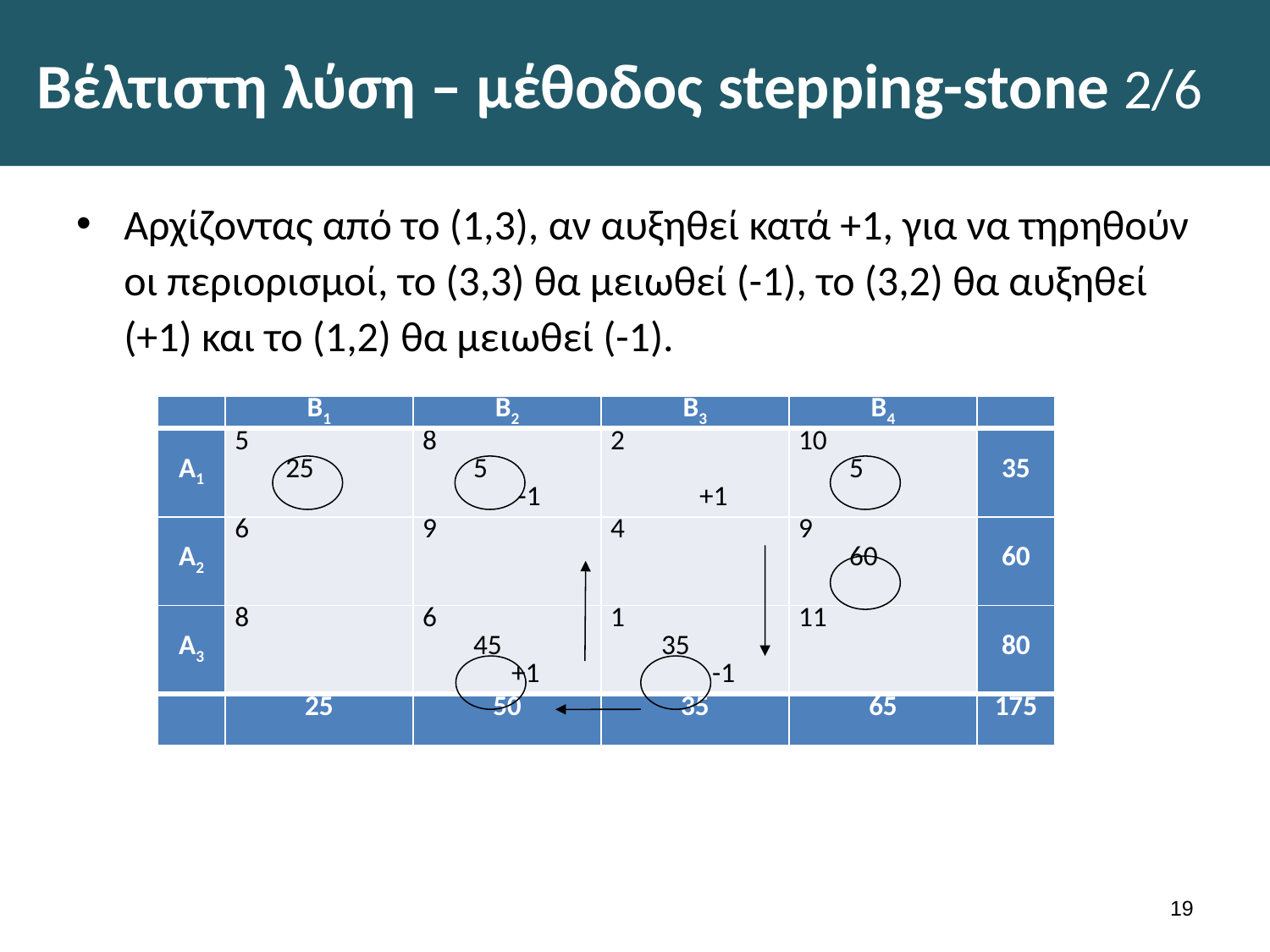

# Βέλτιστη λύση – μέθοδος stepping-stone 2/6
Αρχίζοντας από το (1,3), αν αυξηθεί κατά +1, για να τηρηθούν οι περιορισμοί, το (3,3) θα μειωθεί (-1), το (3,2) θα αυξηθεί (+1) και το (1,2) θα μειωθεί (-1).

|  | Β1 | Β2 | Β3 | Β4 |  |
| --- | --- | --- | --- | --- | --- |
| Α1 | 5 25 | 8 5 -1 | 2 +1 | 10 5 | 35 |
| Α2 | 6 | 9 | 4 | 9 60 | 60 |
| Α3 | 8 | 6 45 +1 | 1 35 -1 | 11 | 80 |
|  | 25 | 50 | 35 | 65 | 175 |

19